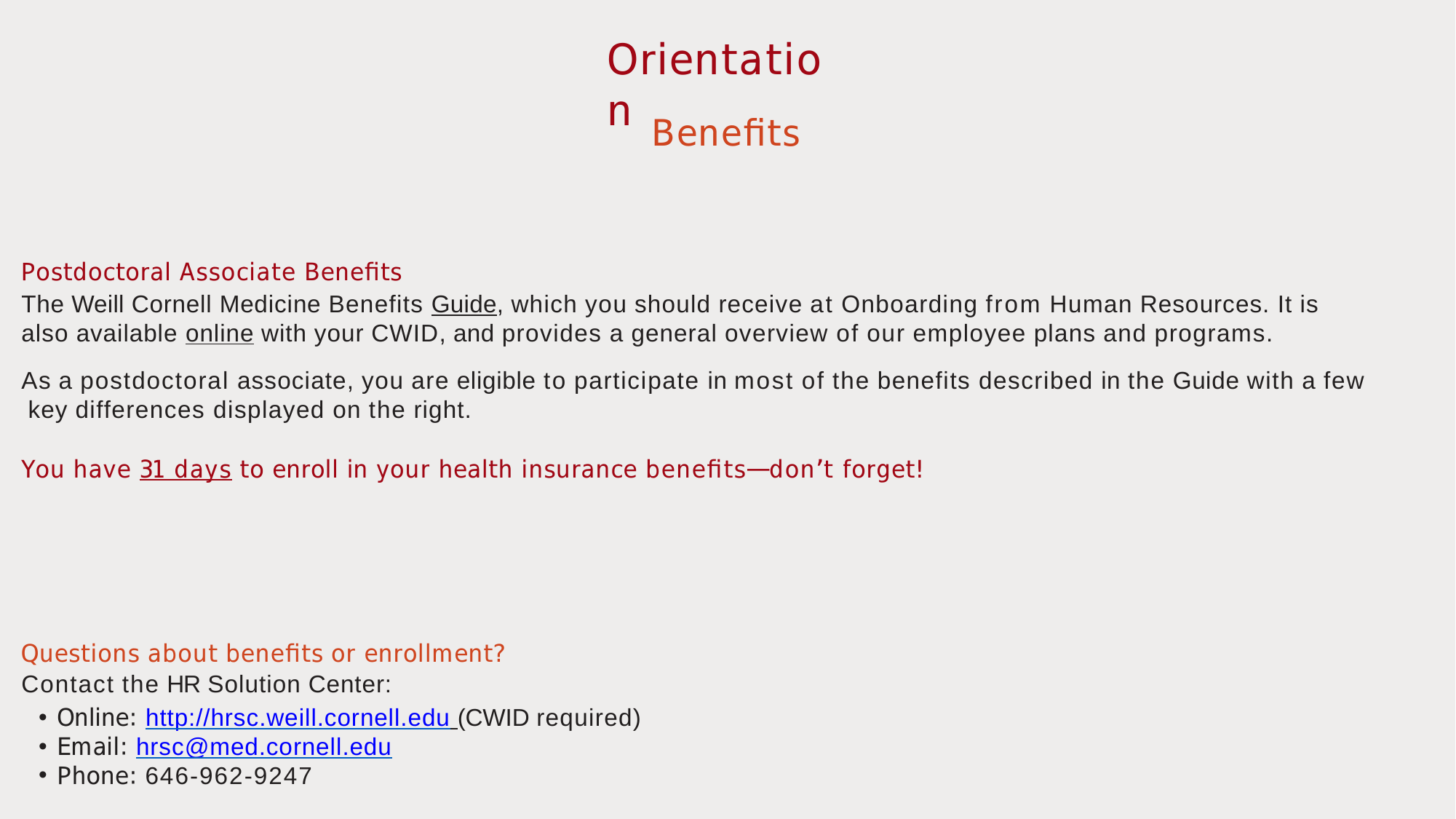

# Orientation
Benefits
Postdoctoral Associate Benefits
The Weill Cornell Medicine Benefits Guide, which you should receive at Onboarding from Human Resources. It is also available online with your CWID, and provides a general overview of our employee plans and programs.
As a postdoctoral associate, you are eligible to participate in most of the benefits described in the Guide with a few  key differences displayed on the right.

You have 31 days to enroll in your health insurance benefits—don’t forget!
Questions about benefits or enrollment?
Contact the HR Solution Center:
Online: http://hrsc.weill.cornell.edu (CWID required)
Email: hrsc@med.cornell.edu
Phone: 646-962-9247